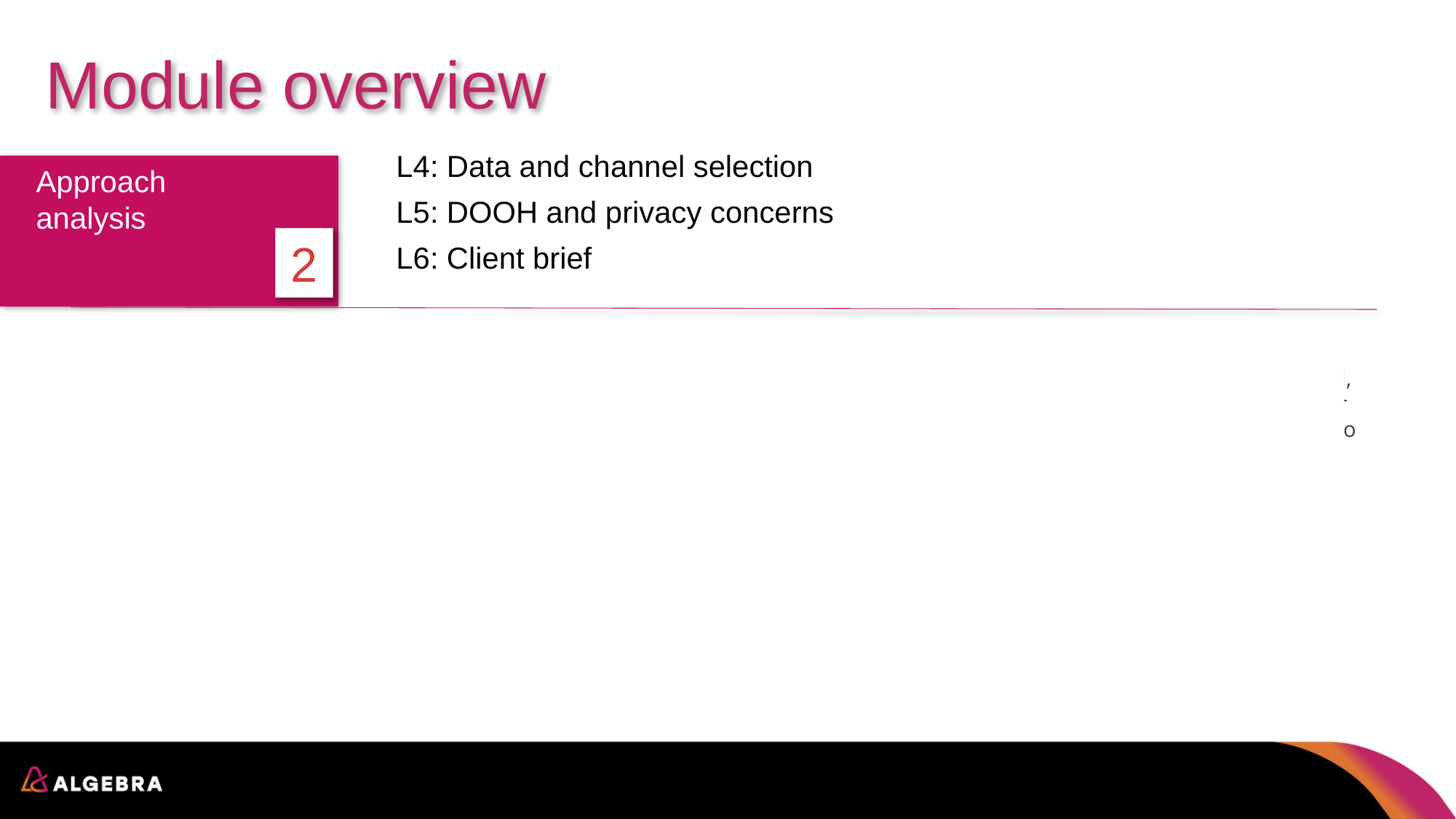

Module overview
L4: Data and channel selection
L5: DOOH and privacy concerns
L6: Client brief

Approach
analysis
2

About this Modul
AI is everywhere! By harnessing the power of Artificial Intelligence, businesses and marketers have amazing growth potential, and the opportunities to enhance marketing with AI are always expanding. But how can businesses use AI tools to drive their success and gain sustainable competitive advantages? What are the challenges faced by businesses as they implement AI into their marketing strategies?
In this course, you will learn:
How to use data-driven AI to improve customer engagement
How to develop networked business models and leverage network effects
How to build a sustainable competitive advantage from data gathered on digital platforms
How to use algorithms, networks, and data to create AI Relationship Moments that are personalized to individual customers